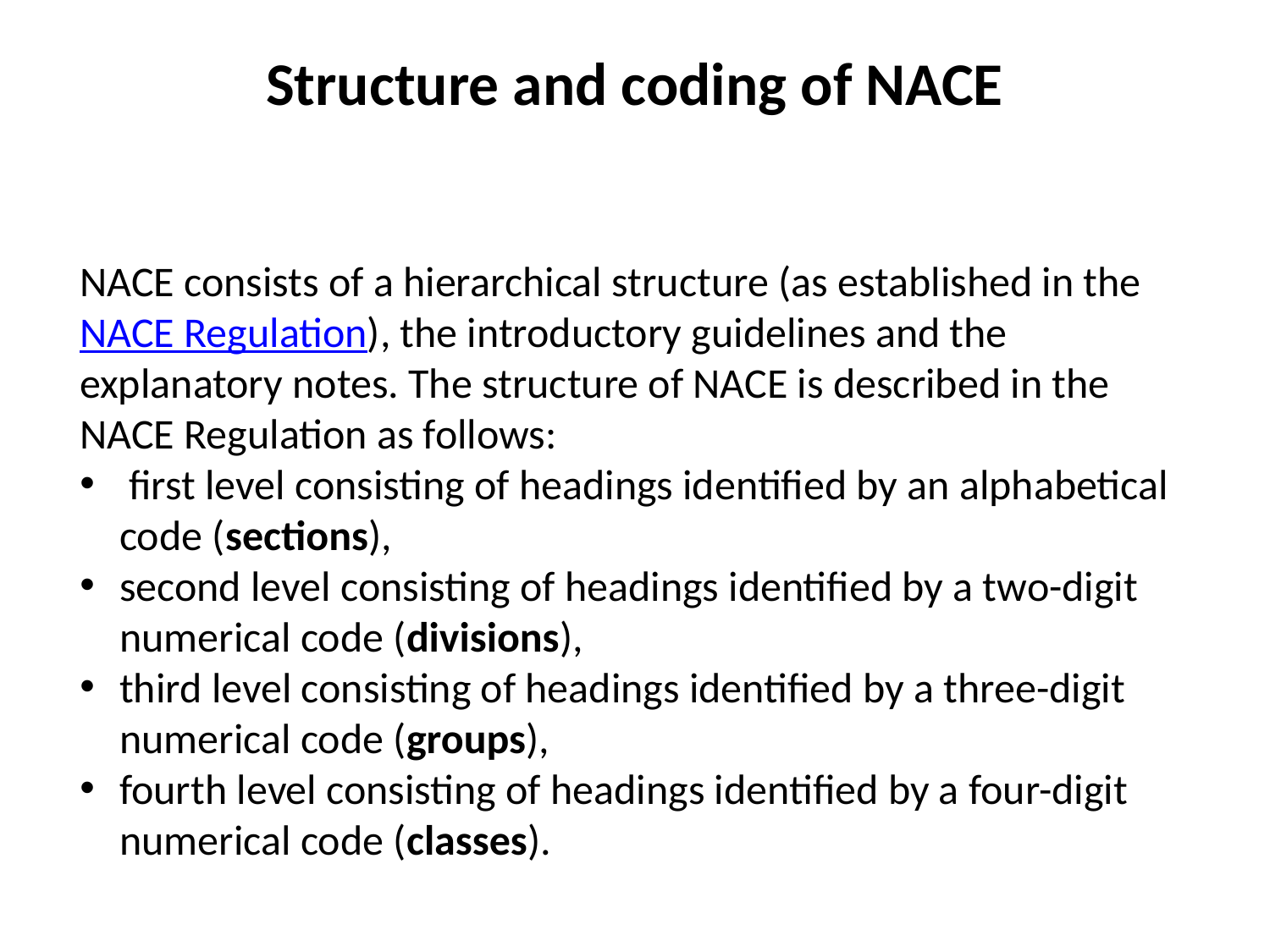

# Structure and coding of NACE
NACE consists of a hierarchical structure (as established in the NACE Regulation), the introductory guidelines and the explanatory notes. The structure of NACE is described in the NACE Regulation as follows:
 first level consisting of headings identified by an alphabetical code (sections),
second level consisting of headings identified by a two-digit numerical code (divisions),
third level consisting of headings identified by a three-digit numerical code (groups),
fourth level consisting of headings identified by a four-digit numerical code (classes).